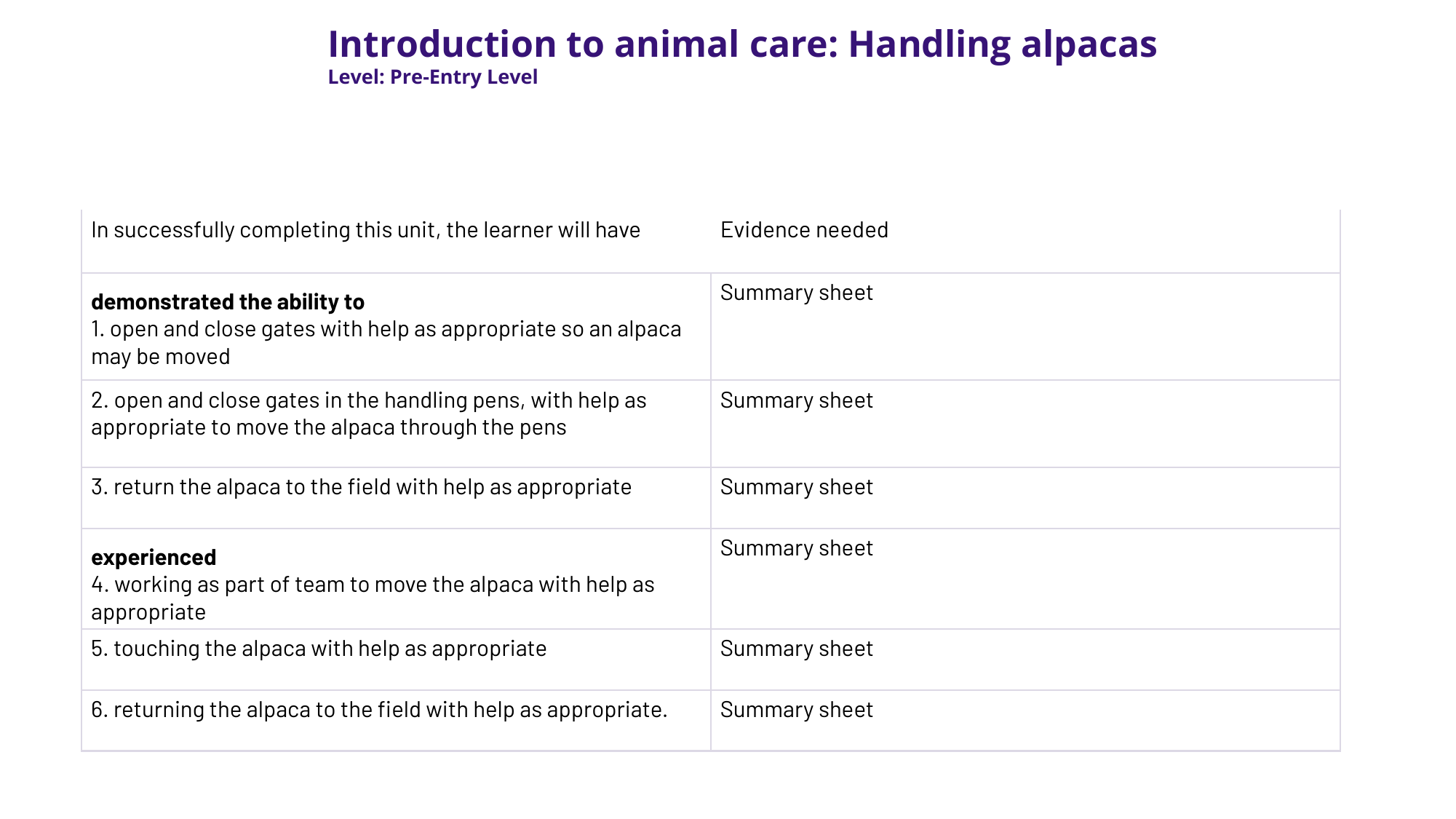

Introduction to animal care: Handling alpacas
Level: Pre-Entry Level

| In successfully completing this unit, the learner will have | Evidence needed |
| --- | --- |
| demonstrated the ability to 1. open and close gates with help as appropriate so an alpaca may be moved | Summary sheet |
| 2. open and close gates in the handling pens, with help as appropriate to move the alpaca through the pens | Summary sheet |
| 3. return the alpaca to the field with help as appropriate | Summary sheet |
| experienced 4. working as part of team to move the alpaca with help as appropriate | Summary sheet |
| 5. touching the alpaca with help as appropriate | Summary sheet |
| 6. returning the alpaca to the field with help as appropriate. | Summary sheet |